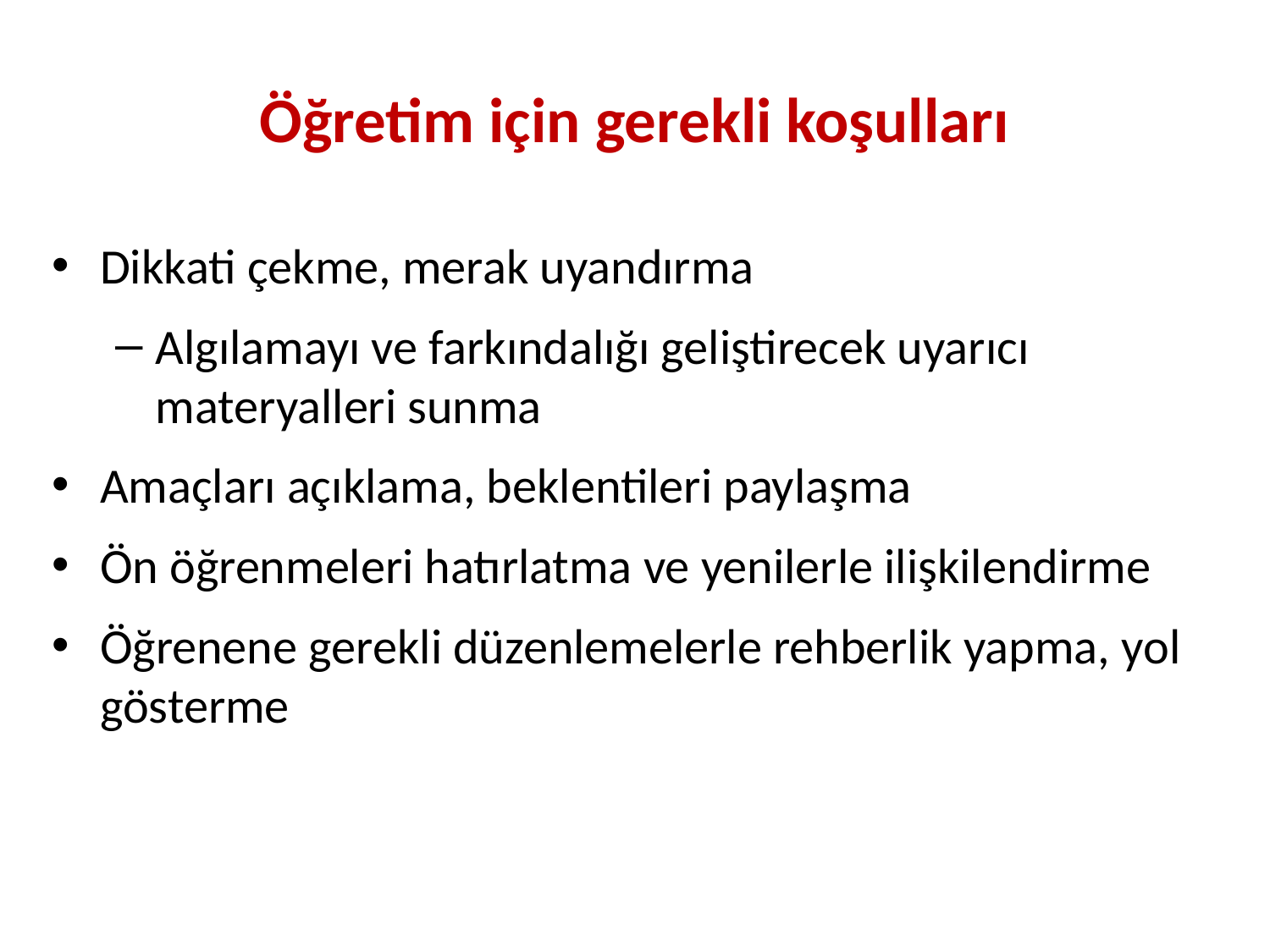

# Öğretim için gerekli koşulları
Dikkati çekme, merak uyandırma
Algılamayı ve farkındalığı geliştirecek uyarıcı materyalleri sunma
Amaçları açıklama, beklentileri paylaşma
Ön öğrenmeleri hatırlatma ve yenilerle ilişkilendirme
Öğrenene gerekli düzenlemelerle rehberlik yapma, yol gösterme